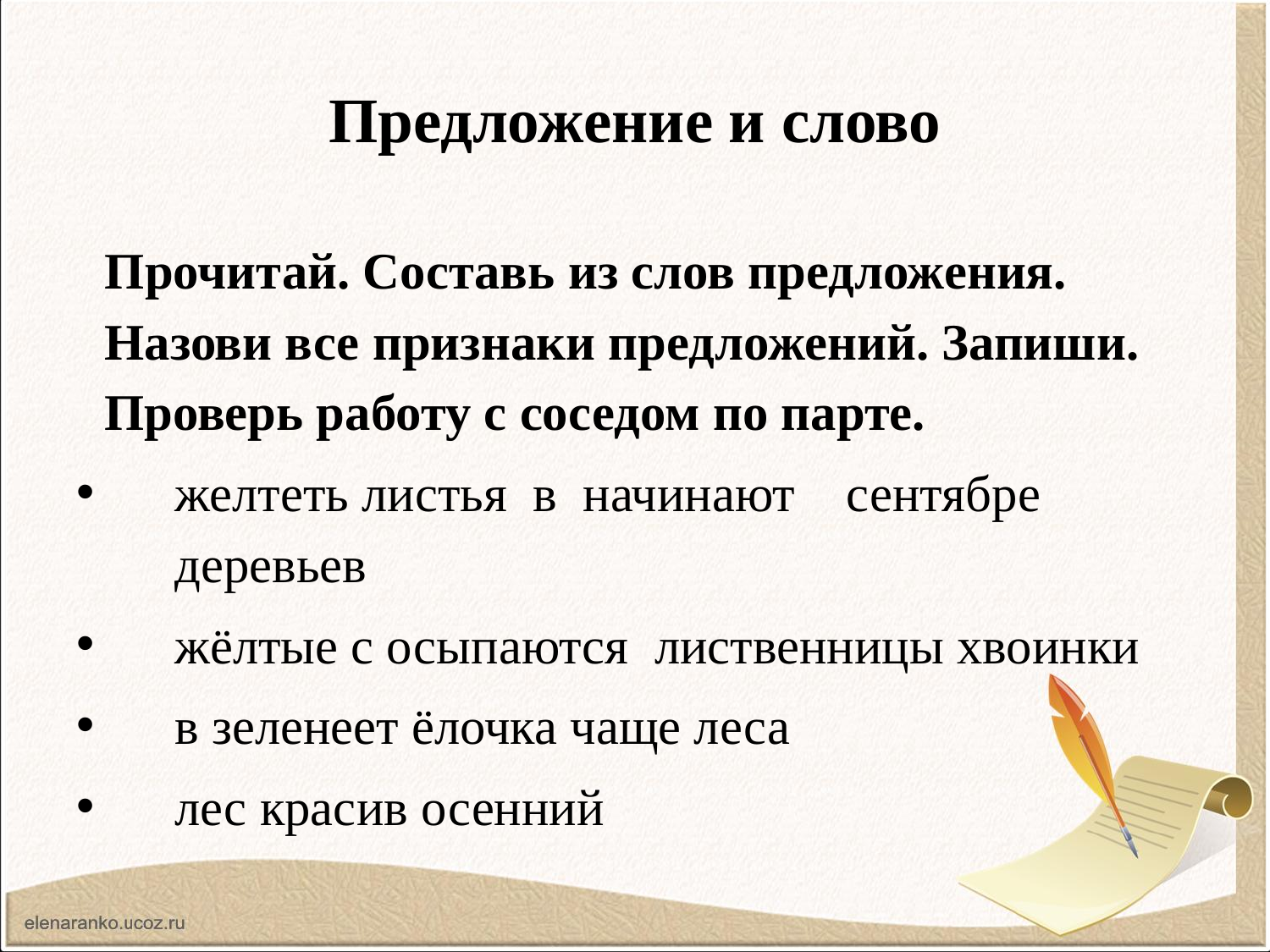

# Предложение и слово
 Прочитай. Составь из слов предложения.
 Назови все признаки предложений. Запиши.
 Проверь работу с соседом по парте.
    желтеть листья  в  начинают    сентябре
    деревьев
    жёлтые с осыпаются  лиственницы хвоинки
    в зеленеет ёлочка чаще леса
    лес красив осенний